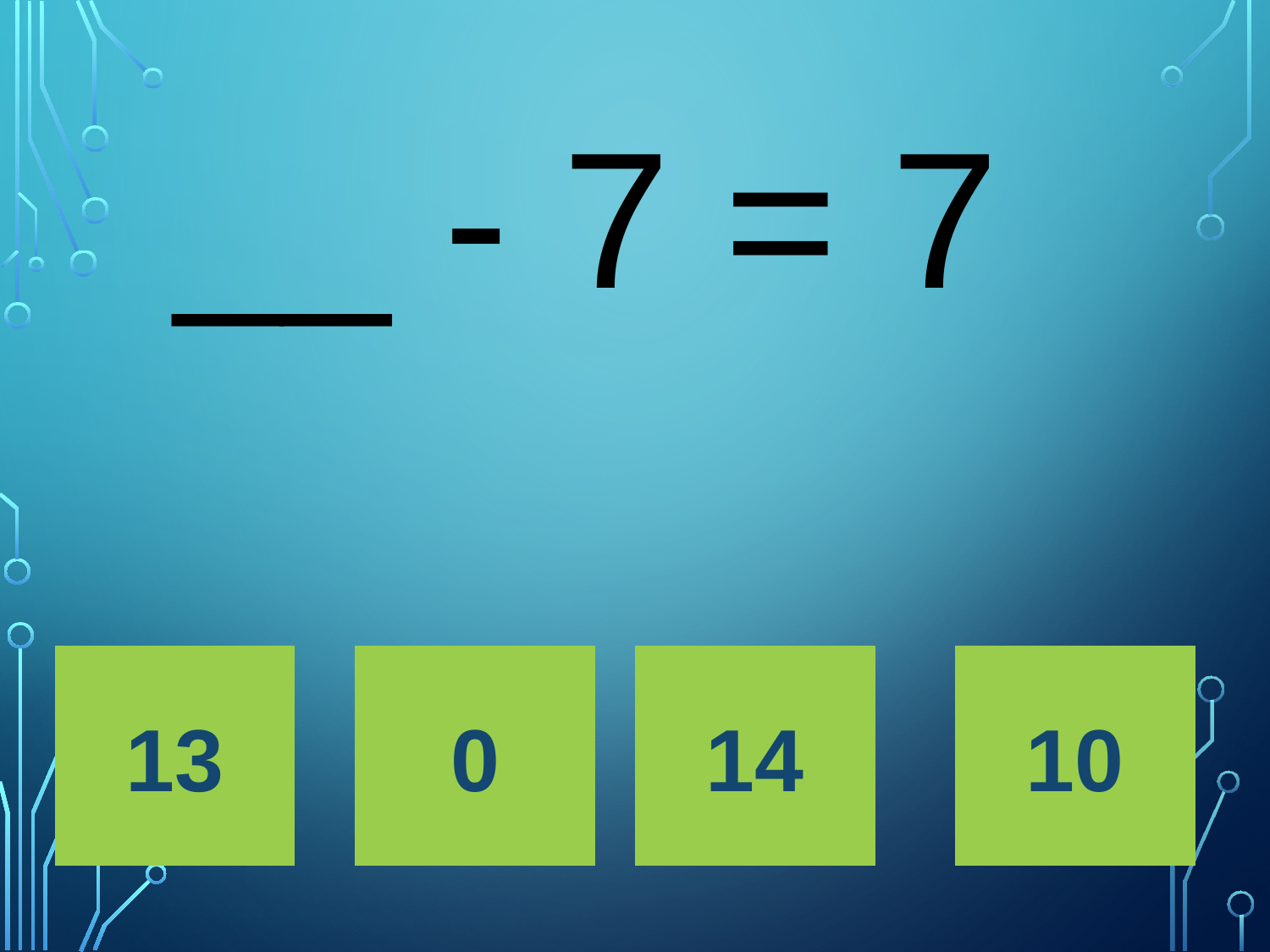

# __ - 7 = 7
13
0
14
10